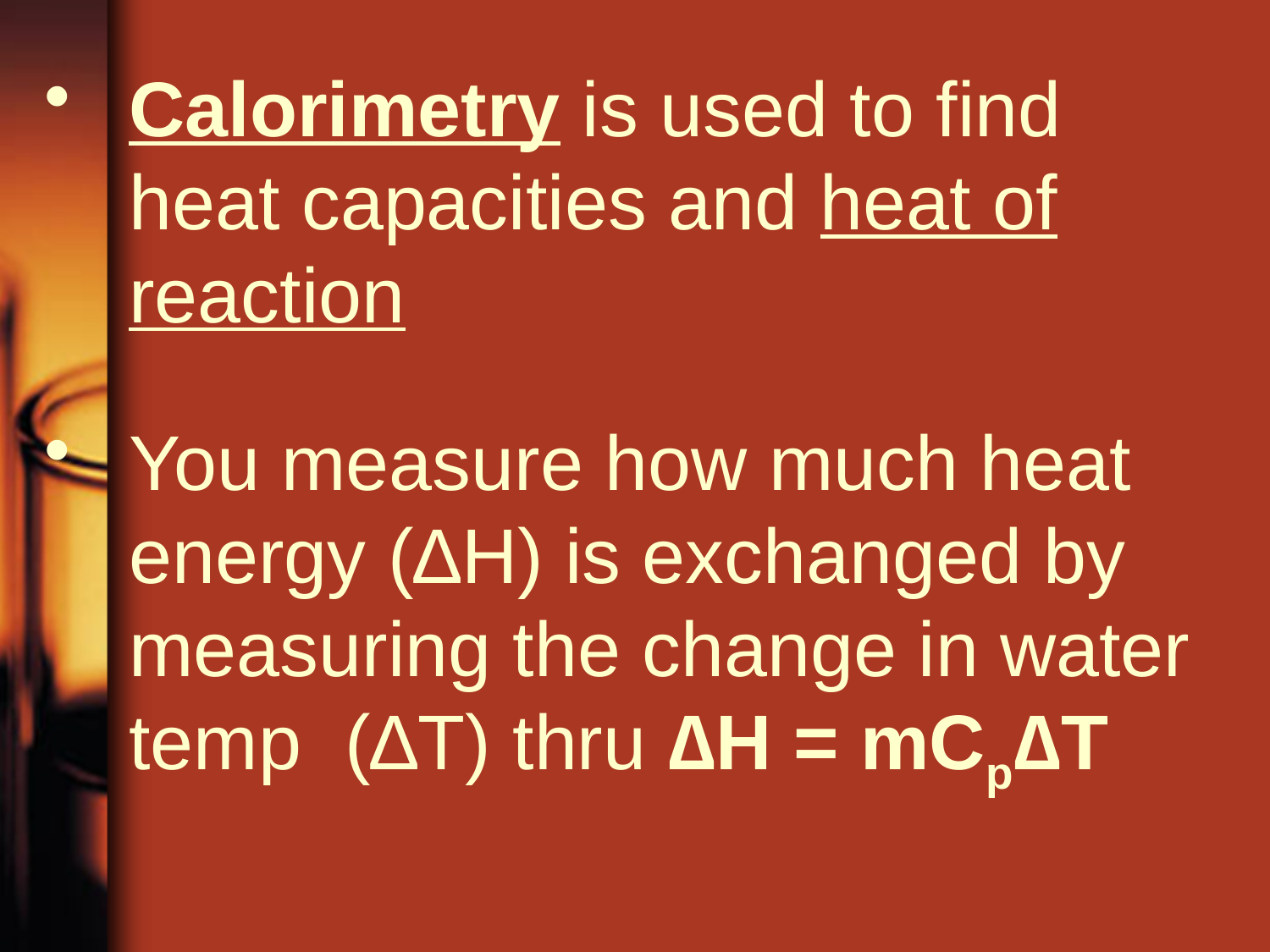

Calorimetry is used to find heat capacities and heat of reaction

You measure how much heat energy (∆H) is exchanged by measuring the change in water temp  (∆T) thru ∆H = mCp∆T